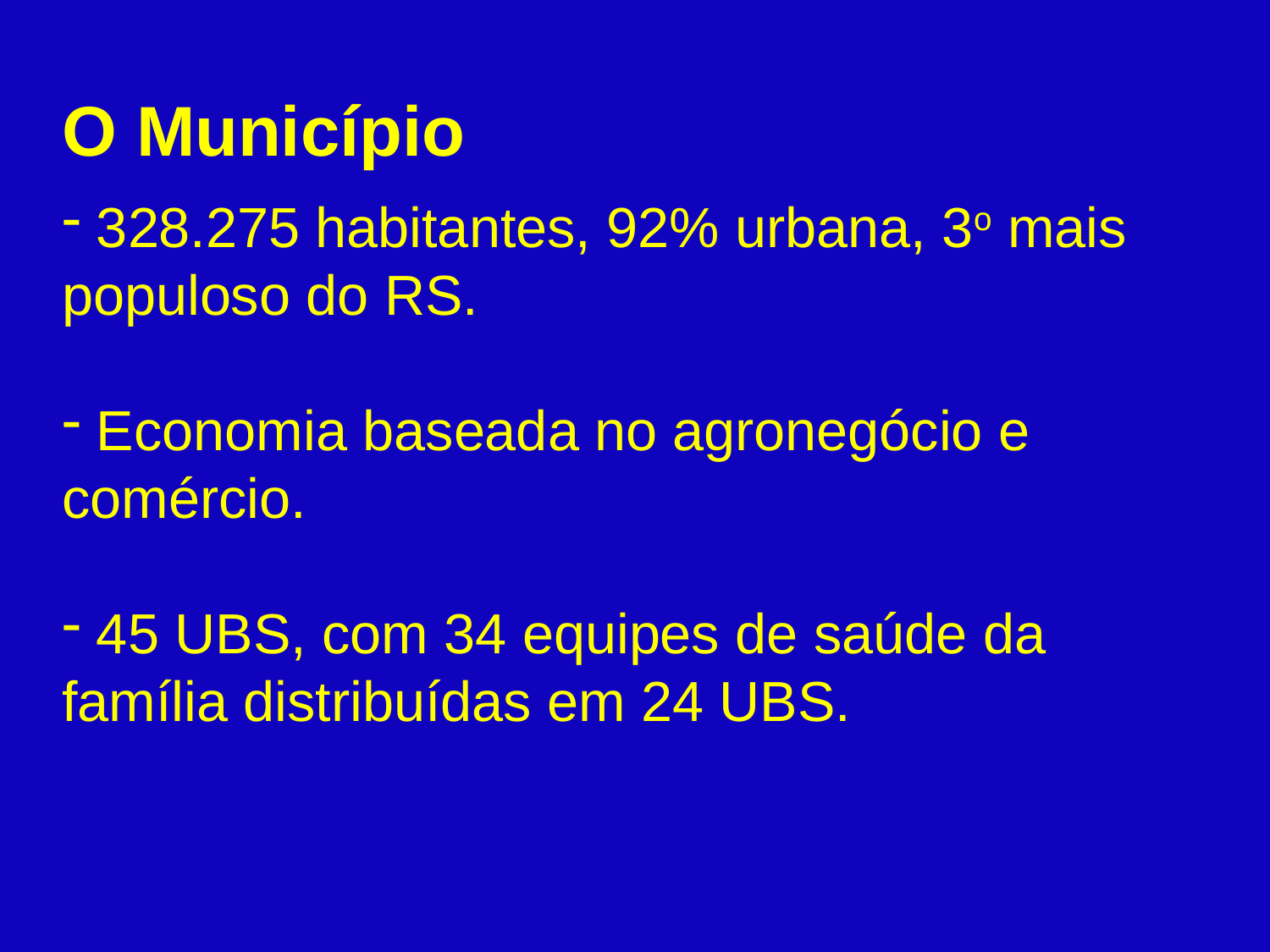

O Município

 328.275 habitantes, 92% urbana, 3o mais populoso do RS.

 Economia baseada no agronegócio e comércio.

 45 UBS, com 34 equipes de saúde da família distribuídas em 24 UBS.